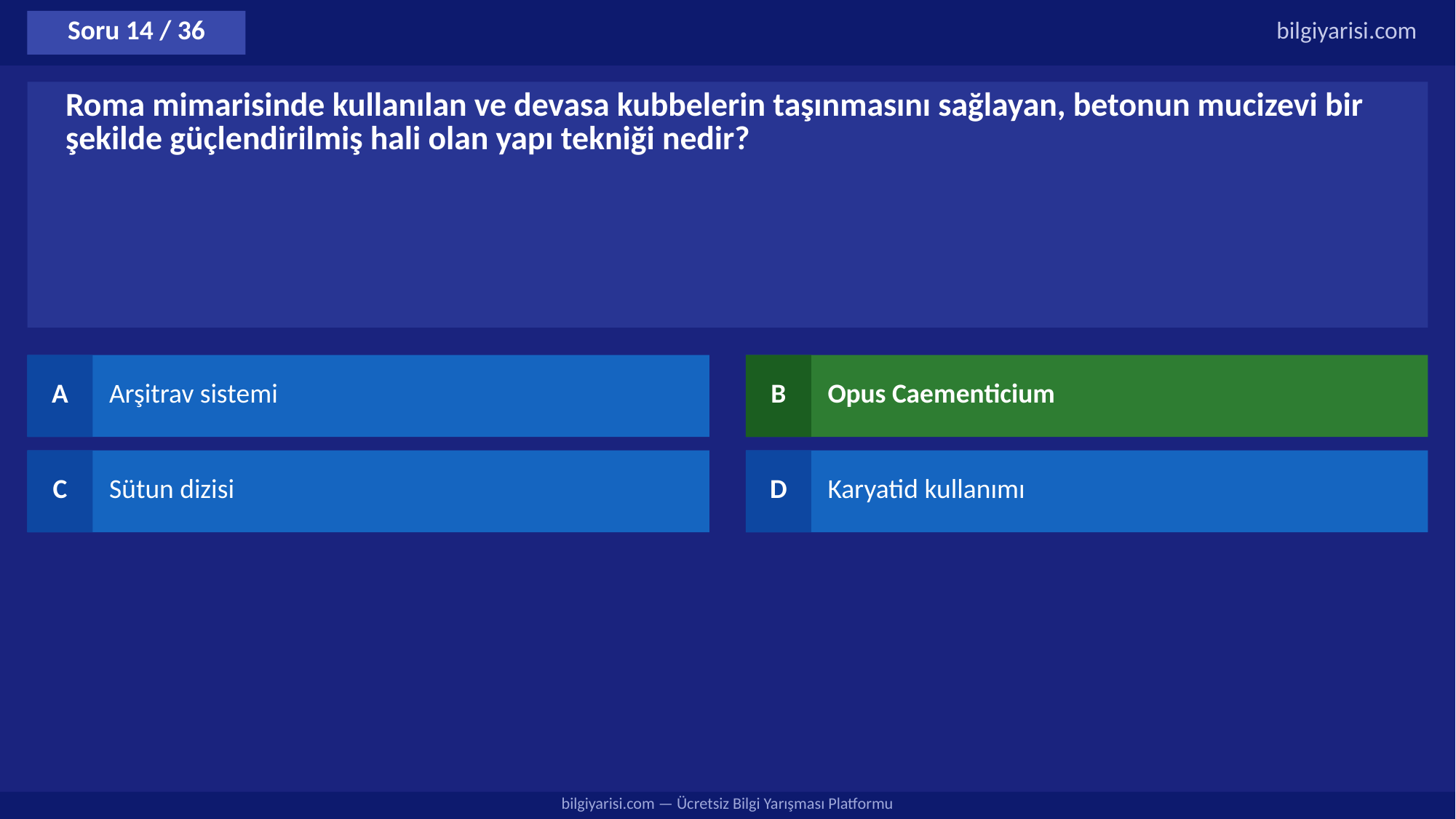

Soru 14 / 36
bilgiyarisi.com

Roma mimarisinde kullanılan ve devasa kubbelerin taşınmasını sağlayan, betonun mucizevi bir şekilde güçlendirilmiş hali olan yapı tekniği nedir?

A
Arşitrav sistemi

B
Opus Caementicium

C
Sütun dizisi

D
Karyatid kullanımı
bilgiyarisi.com — Ücretsiz Bilgi Yarışması Platformu